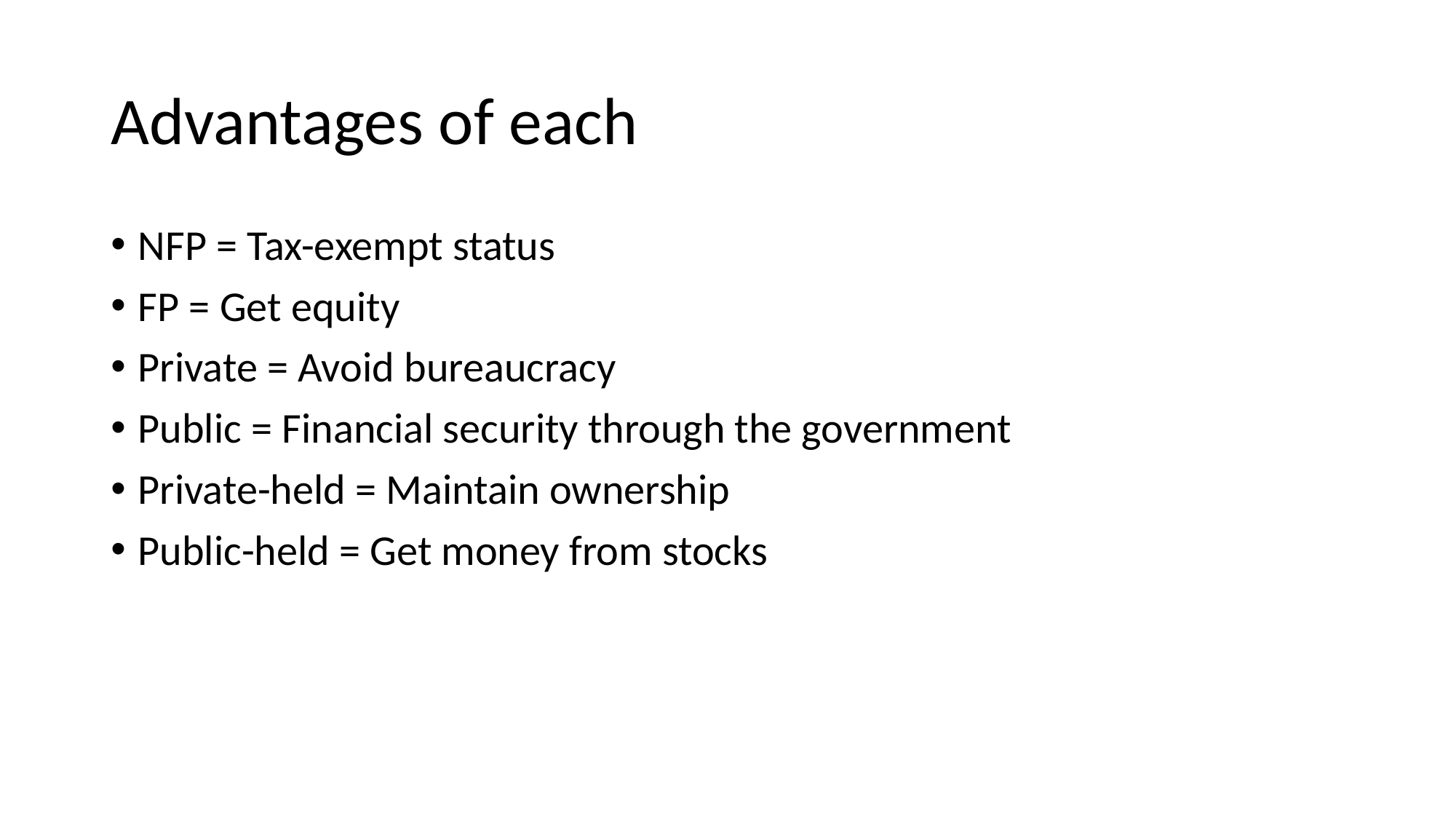

# Advantages of each
NFP = Tax-exempt status
FP = Get equity
Private = Avoid bureaucracy
Public = Financial security through the government
Private-held = Maintain ownership
Public-held = Get money from stocks